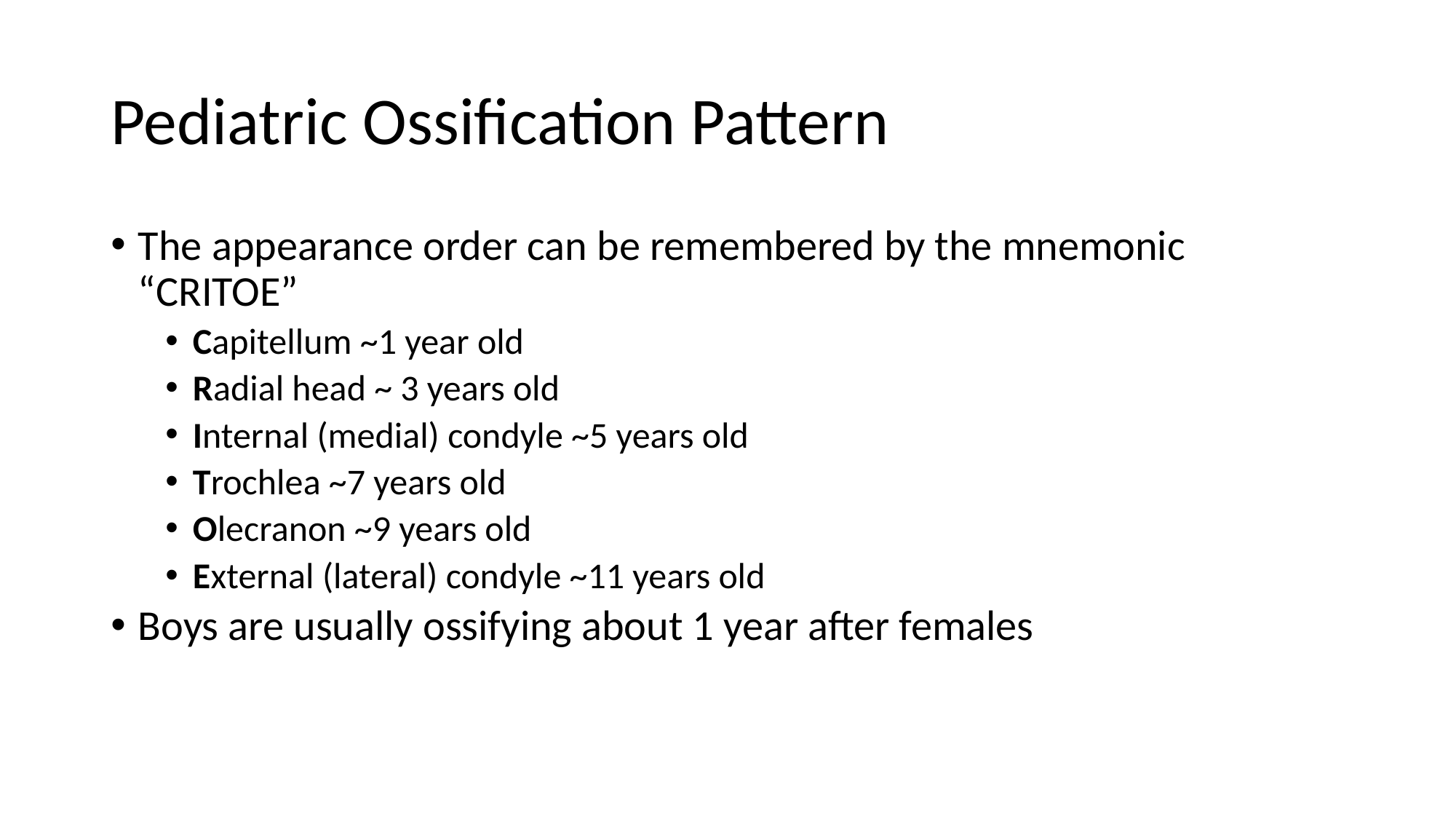

# Pediatric Ossification Pattern
The appearance order can be remembered by the mnemonic “CRITOE”
Capitellum ~1 year old
Radial head ~ 3 years old
Internal (medial) condyle ~5 years old
Trochlea ~7 years old
Olecranon ~9 years old
External (lateral) condyle ~11 years old
Boys are usually ossifying about 1 year after females